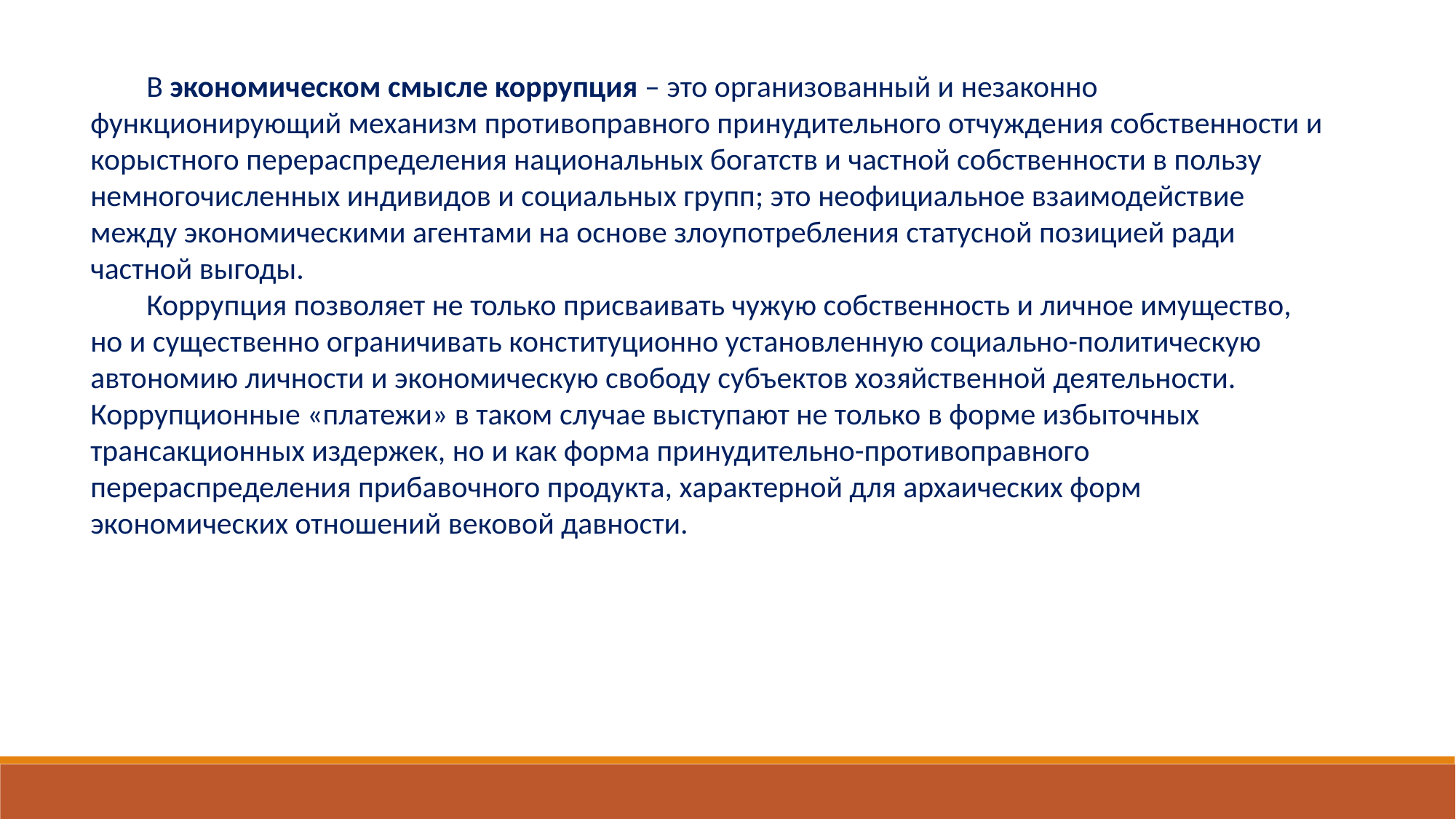

В экономическом смысле коррупция – это организованный и незаконно функционирующий механизм противоправного принудительного отчуждения собственности и корыстного перераспределения национальных богатств и частной собственности в пользу немногочисленных индивидов и социальных групп; это неофициальное взаимодействие между экономическими агентами на основе злоупотребления статусной позицией ради частной выгоды.
Коррупция позволяет не только присваивать чужую собственность и личное имущество, но и существенно ограничивать конституционно установленную социально-политическую автономию личности и экономическую свободу субъектов хозяйственной деятельности. Коррупционные «платежи» в таком случае выступают не только в форме избыточных трансакционных издержек, но и как форма принудительно-противоправного перераспределения прибавочного продукта, характерной для архаических форм экономических отношений вековой давности.